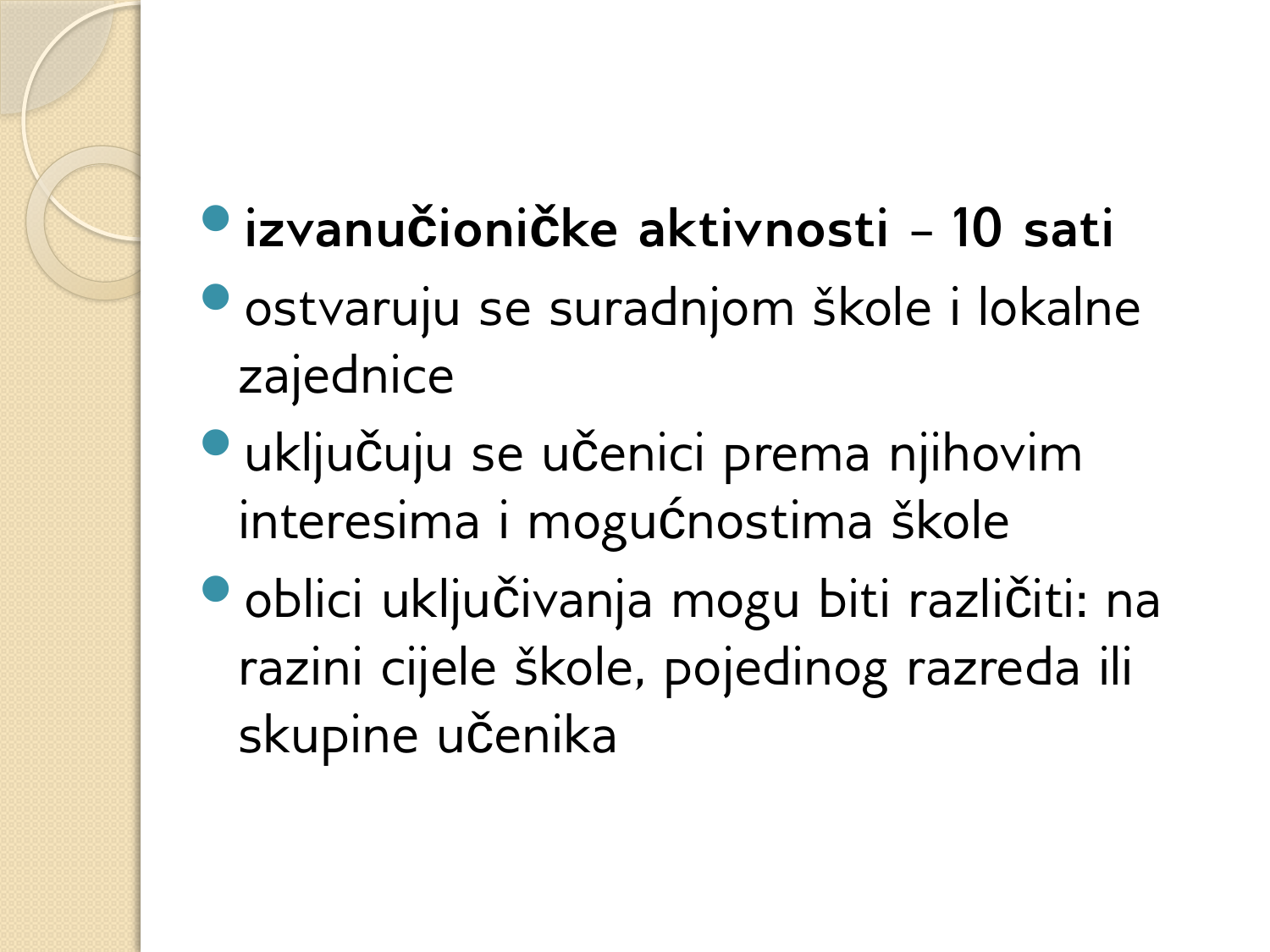

#

izvanučioničke aktivnosti – 10 sati
ostvaruju se suradnjom škole i lokalne zajednice
uključuju se učenici prema njihovim interesima i mogućnostima škole
oblici uključivanja mogu biti različiti: na razini cijele škole, pojedinog razreda ili skupine učenika